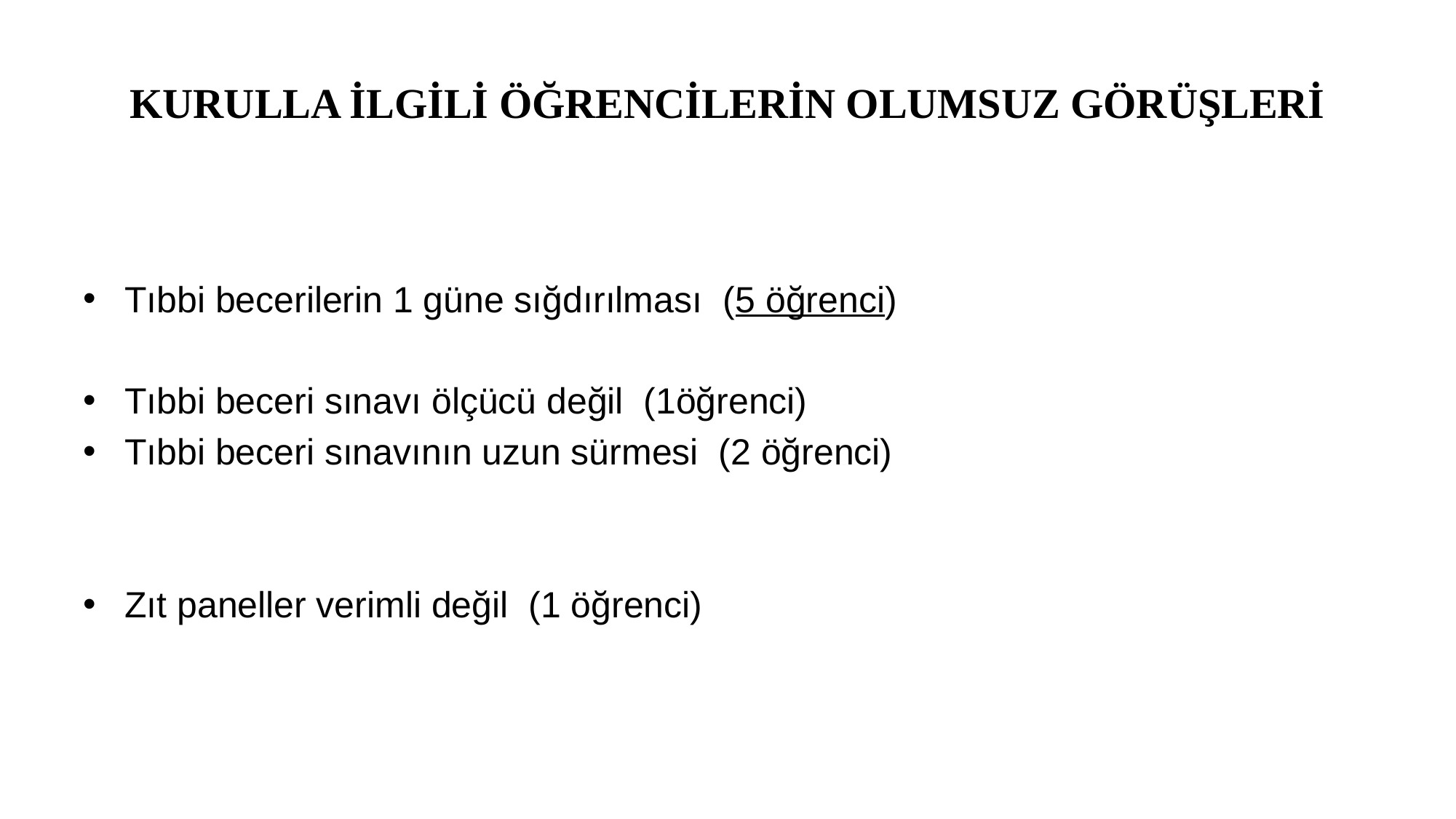

# KURULLA İLGİLİ ÖĞRENCİLERİN OLUMSUZ GÖRÜŞLERİ
Tıbbi becerilerin 1 güne sığdırılması  (5 öğrenci)

Tıbbi beceri sınavı ölçücü değil  (1öğrenci)
Tıbbi beceri sınavının uzun sürmesi  (2 öğrenci)

Zıt paneller verimli değil  (1 öğrenci)